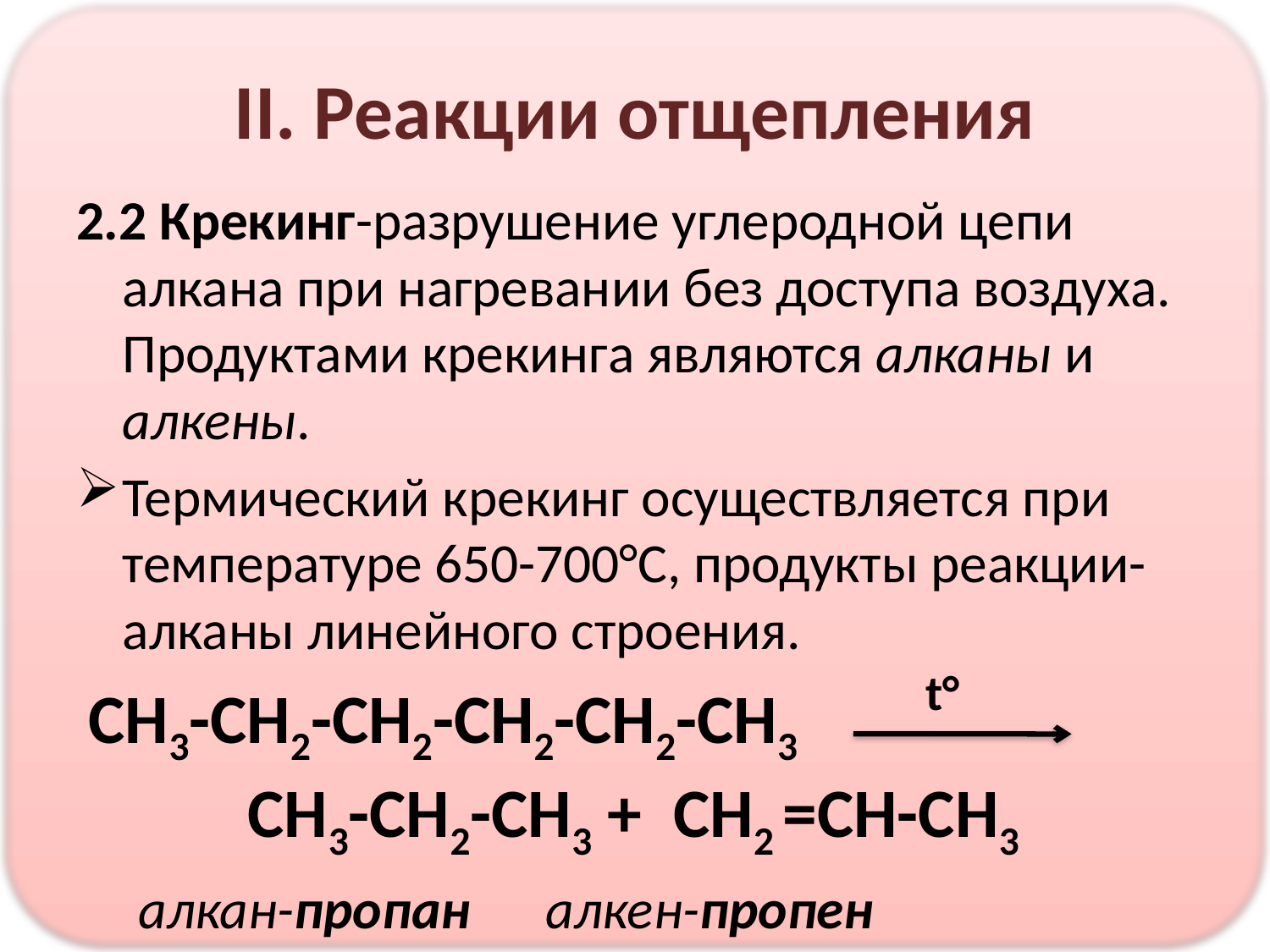

# II. Реакции отщепления
2.2 Крекинг-разрушение углеродной цепи алкана при нагревании без доступа воздуха. Продуктами крекинга являются алканы и алкены.
Термический крекинг осуществляется при температуре 650-700°С, продукты реакции- алканы линейного строения.
 CH3-CH2-CH2-CH2-CH2-CH3                                  CH3-CH2-CH3 +  CH2 =CH-CH3
     алкан-пропан      алкен-пропен
t°